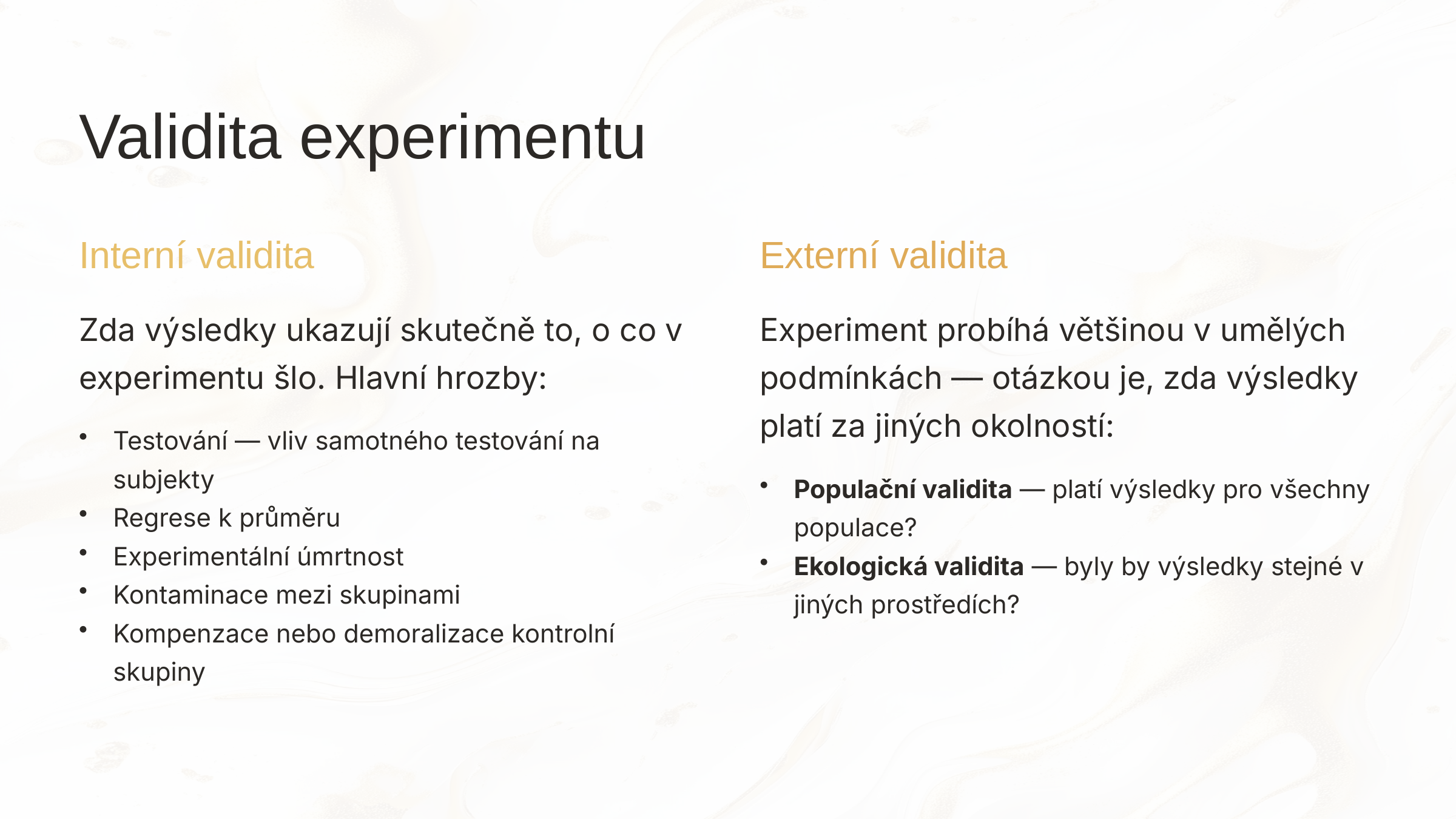

Validita experimentu
Interní validita
Externí validita
Zda výsledky ukazují skutečně to, o co v experimentu šlo. Hlavní hrozby:
Experiment probíhá většinou v umělých podmínkách — otázkou je, zda výsledky platí za jiných okolností:
Testování — vliv samotného testování na subjekty
Regrese k průměru
Experimentální úmrtnost
Kontaminace mezi skupinami
Kompenzace nebo demoralizace kontrolní skupiny
Populační validita — platí výsledky pro všechny populace?
Ekologická validita — byly by výsledky stejné v jiných prostředích?